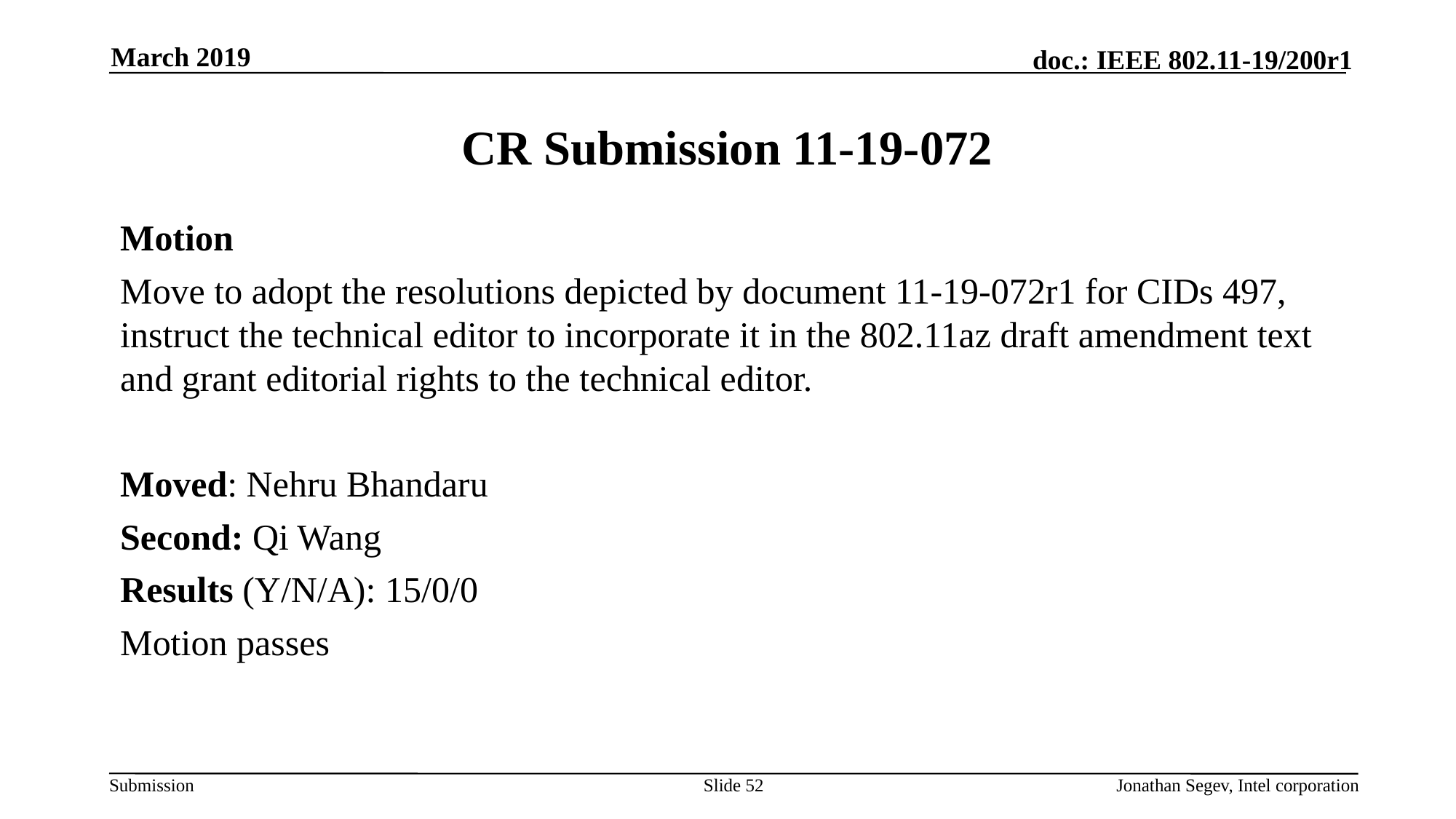

March 2019
# CR Submission 11-19-072
Motion
Move to adopt the resolutions depicted by document 11-19-072r1 for CIDs 497, instruct the technical editor to incorporate it in the 802.11az draft amendment text and grant editorial rights to the technical editor.

Moved: Nehru Bhandaru
Second: Qi Wang
Results (Y/N/A): 15/0/0
Motion passes
Slide 52
Jonathan Segev, Intel corporation